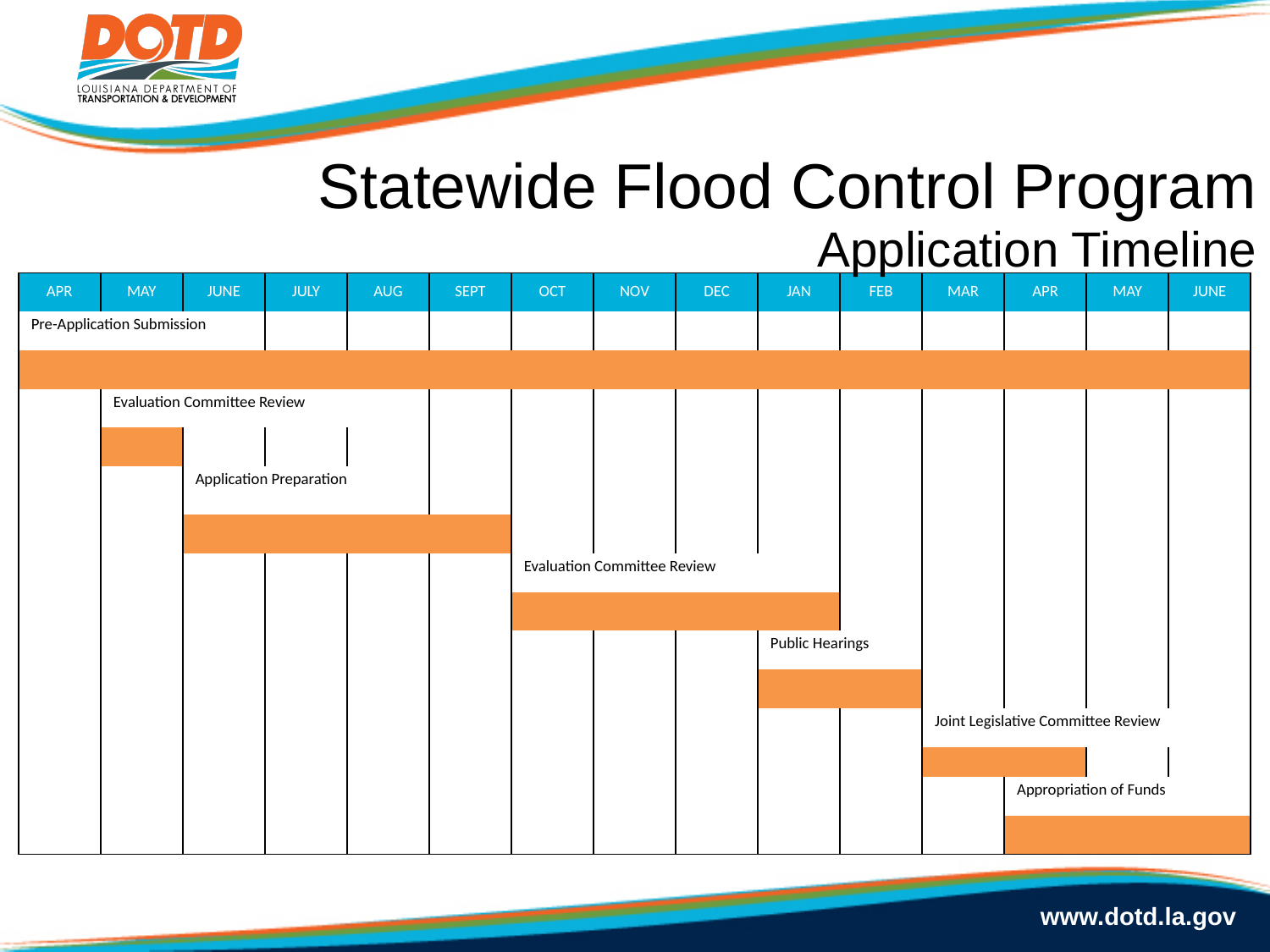

Statewide Flood Control Program

Application Timeline
| APR | MAY | JUNE | JULY | AUG | SEPT | OCT | NOV | DEC | JAN | FEB | MAR | APR | MAY | JUNE |
| --- | --- | --- | --- | --- | --- | --- | --- | --- | --- | --- | --- | --- | --- | --- |
| Pre-Application Submission |  |  |  |  |  |  |  |  |  |  |  |  |  |  |
|  |  |  |  |  |  |  |  |  |  |  |  |  |  |  |
|  | Evaluation Committee Review |  |  |  |  |  |  |  |  |  |  |  |  |  |
|  |  |  |  |  |  |  |  |  |  |  |  |  |  |  |
|  |  | Application Preparation |  |  |  |  |  |  |  |  |  |  |  |  |
|  |  |  |  |  |  |  |  |  |  |  |  |  |  |  |
|  |  |  |  |  |  | Evaluation Committee Review |  |  |  |  |  |  |  |  |
|  |  |  |  |  |  |  |  |  |  |  |  |  |  |  |
|  |  |  |  |  |  |  |  |  | Public Hearings |  |  |  |  |  |
|  |  |  |  |  |  |  |  |  |  |  |  |  |  |  |
|  |  |  |  |  |  |  |  |  |  |  | Joint Legislative Committee Review |  |  |  |
|  |  |  |  |  |  |  |  |  |  |  |  |  |  |  |
|  |  |  |  |  |  |  |  |  |  |  |  | Appropriation of Funds |  |  |
|  |  |  |  |  |  |  |  |  |  |  |  |  |  |  |